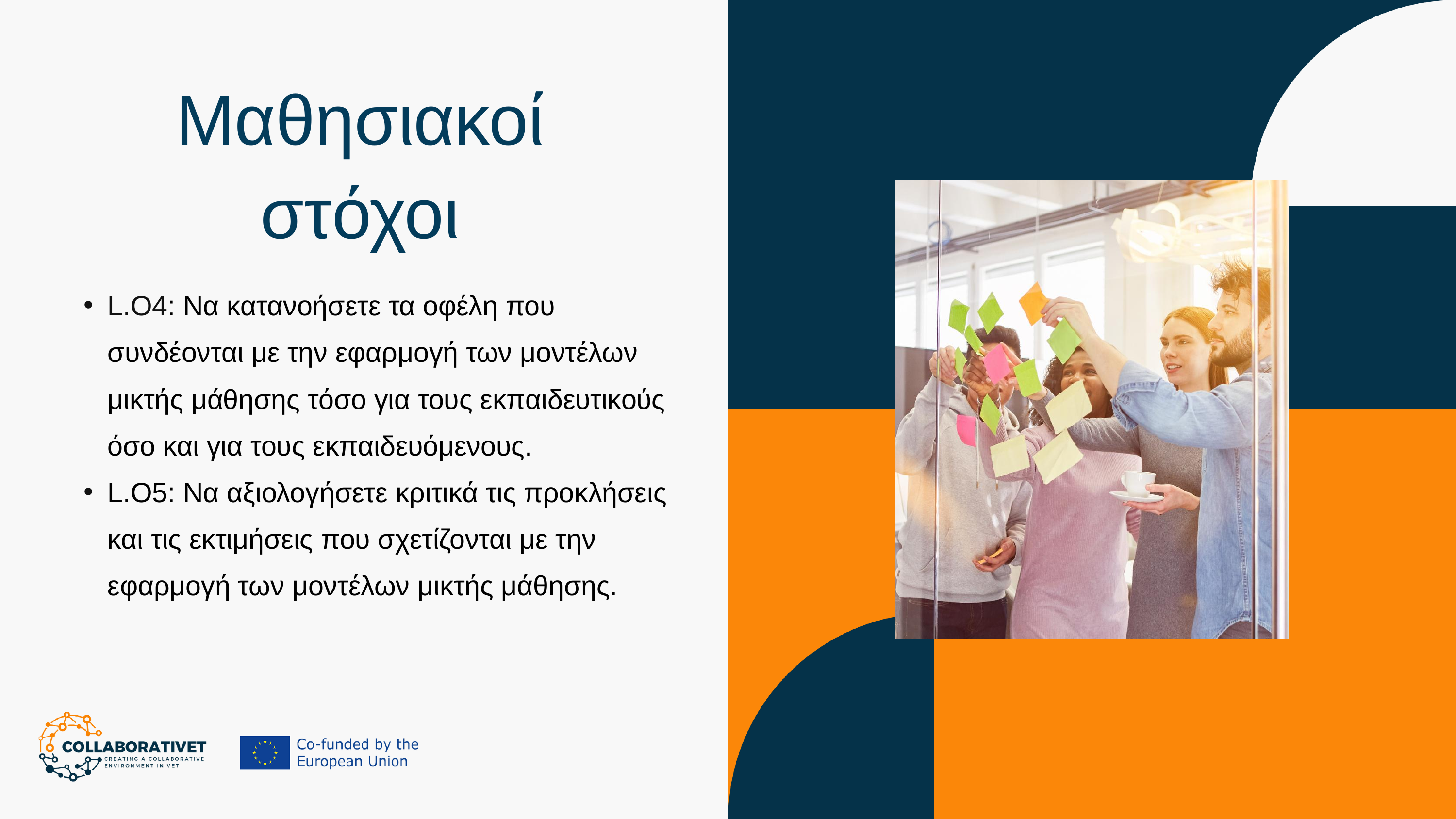

Μαθησιακοί στόχοι

L.O4: Να κατανοήσετε τα οφέλη που συνδέονται με την εφαρμογή των μοντέλων μικτής μάθησης τόσο για τους εκπαιδευτικούς όσο και για τους εκπαιδευόμενους.
L.O5: Να αξιολογήσετε κριτικά τις προκλήσεις και τις εκτιμήσεις που σχετίζονται με την εφαρμογή των μοντέλων μικτής μάθησης.